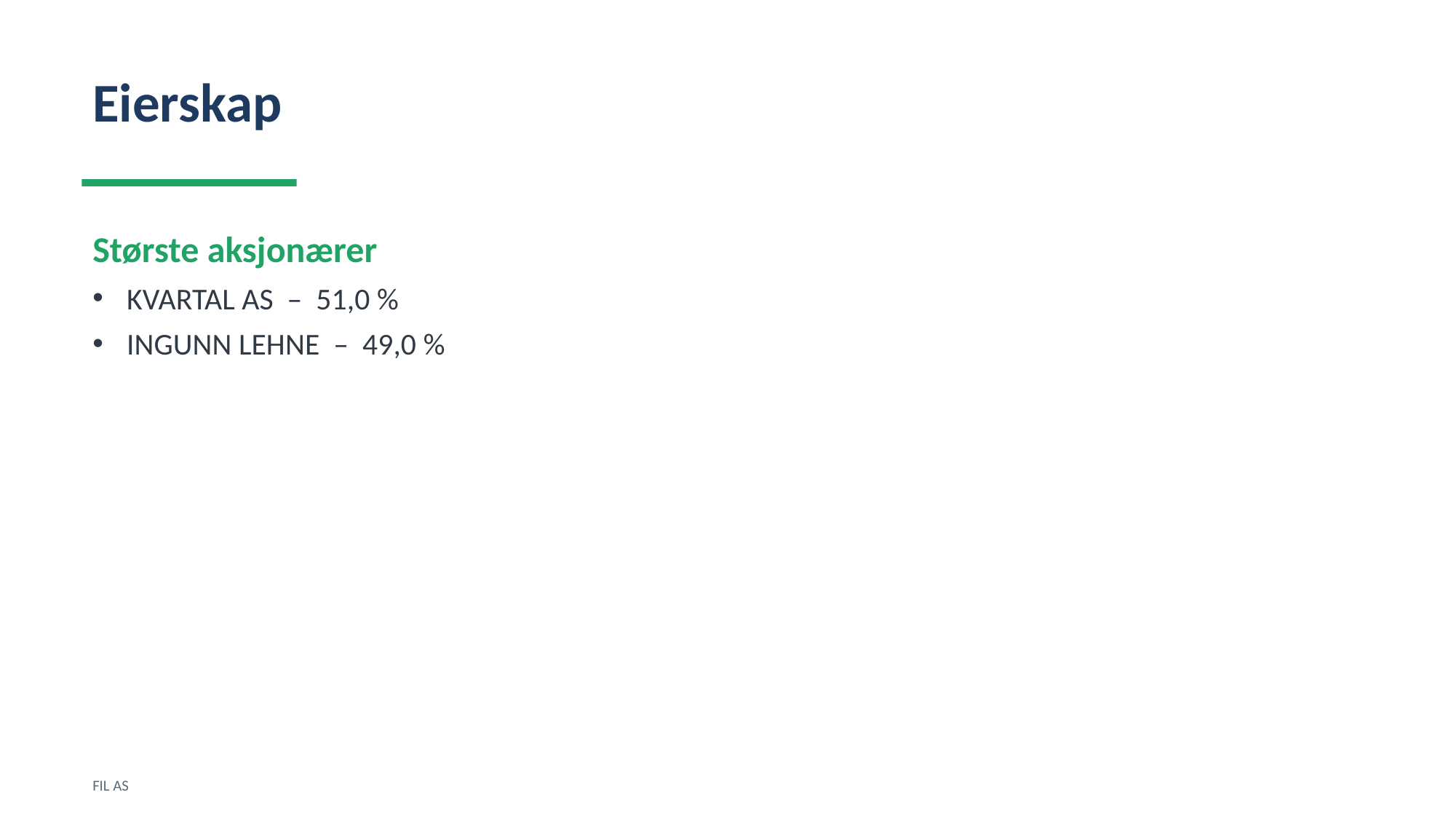

Eierskap

Største aksjonærer
KVARTAL AS  –  51,0 %
INGUNN LEHNE  –  49,0 %
FIL AS